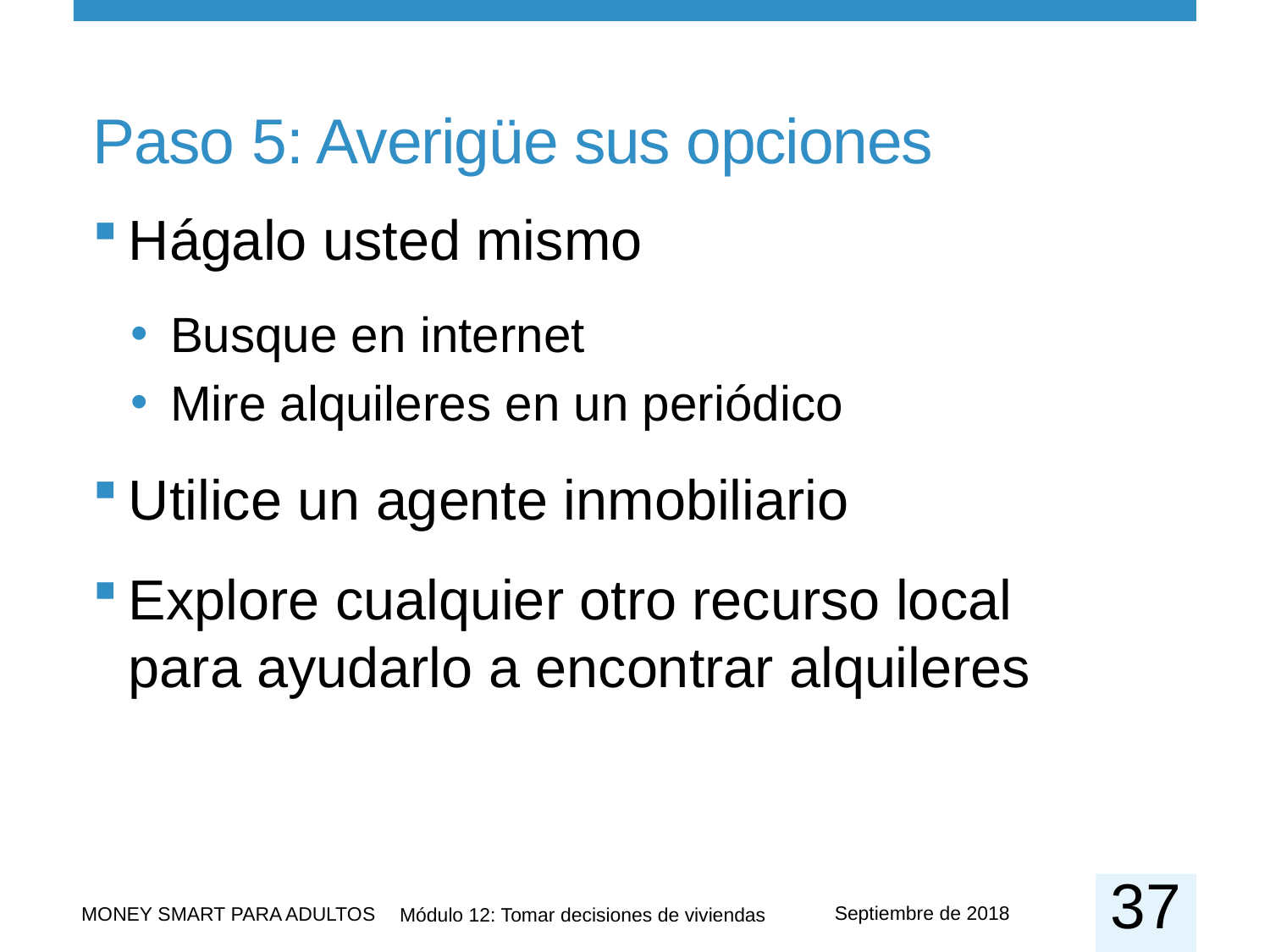

# Paso 5: Averigüe sus opciones
Hágalo usted mismo
 Busque en internet
 Mire alquileres en un periódico
Utilice un agente inmobiliario
Explore cualquier otro recurso local para ayudarlo a encontrar alquileres
37